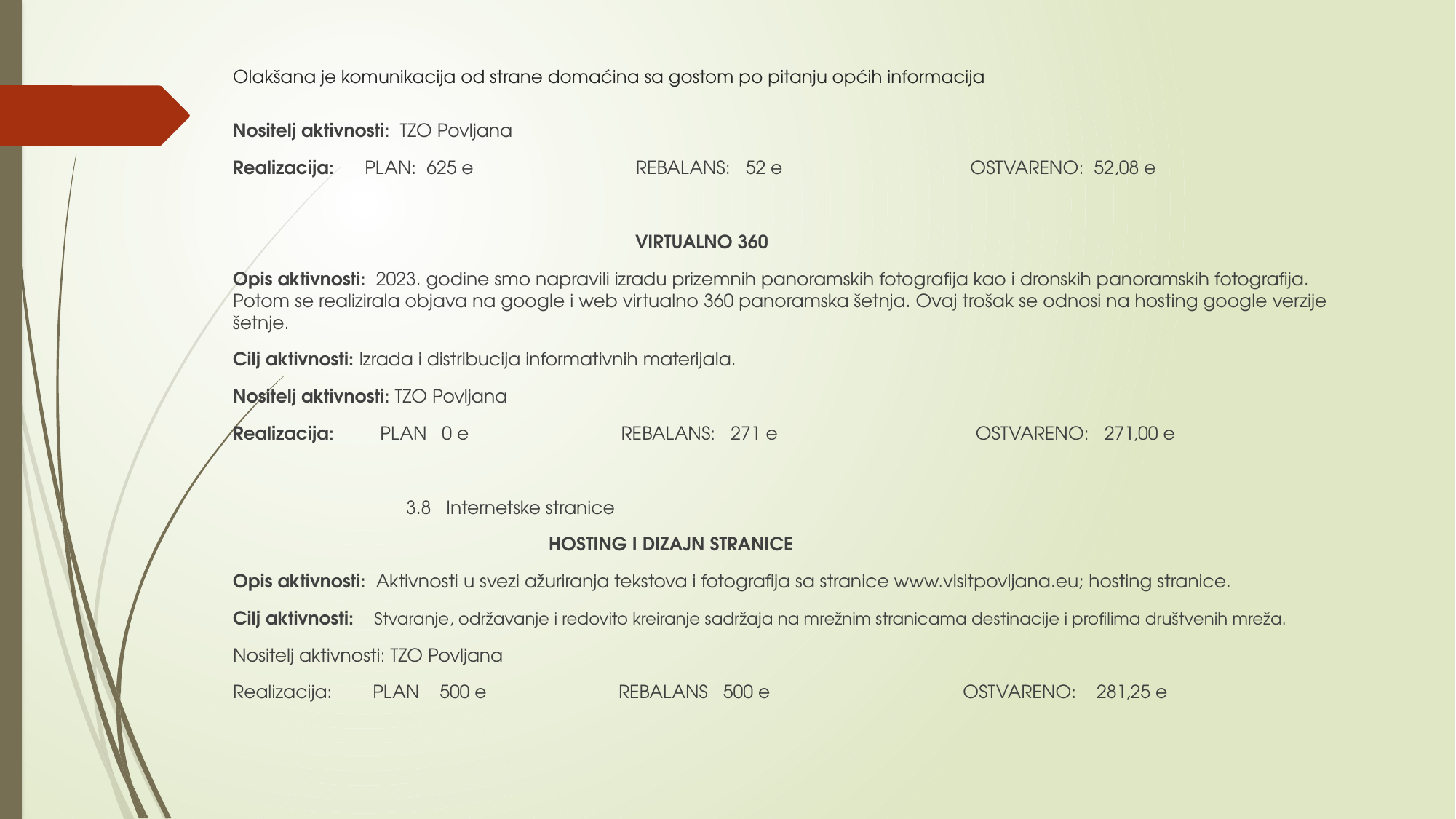

# Olakšana je komunikacija od strane domaćina sa gostom po pitanju općih informacija
Nositelj aktivnosti:  TZO Povljana
Realizacija:      PLAN:  625 e                                REBALANS:   52 e                                     OSTVARENO:  52,08 e

                                                                               VIRTUALNO 360
Opis aktivnosti:  2023. godine smo napravili izradu prizemnih panoramskih fotografija kao i dronskih panoramskih fotografija. Potom se realizirala objava na google i web virtualno 360 panoramska šetnja. Ovaj trošak se odnosi na hosting google verzije šetnje.
Cilj aktivnosti: Izrada i distribucija informativnih materijala.
Nositelj aktivnosti: TZO Povljana
Realizacija:         PLAN   0 e                              REBALANS:   271 e                                       OSTVARENO:   271,00 e

                                  3.8   Internetske stranice
                                                              HOSTING I DIZAJN STRANICE
Opis aktivnosti:  Aktivnosti u svezi ažuriranja tekstova i fotografija sa stranice www.visitpovljana.eu; hosting stranice.
Cilj aktivnosti:    Stvaranje, održavanje i redovito kreiranje sadržaja na mrežnim stranicama destinacije i profilima društvenih mreža.
Nositelj aktivnosti: TZO Povljana
Realizacija:        PLAN    500 e                          REBALANS   500 e                                      OSTVARENO:    281,25 e